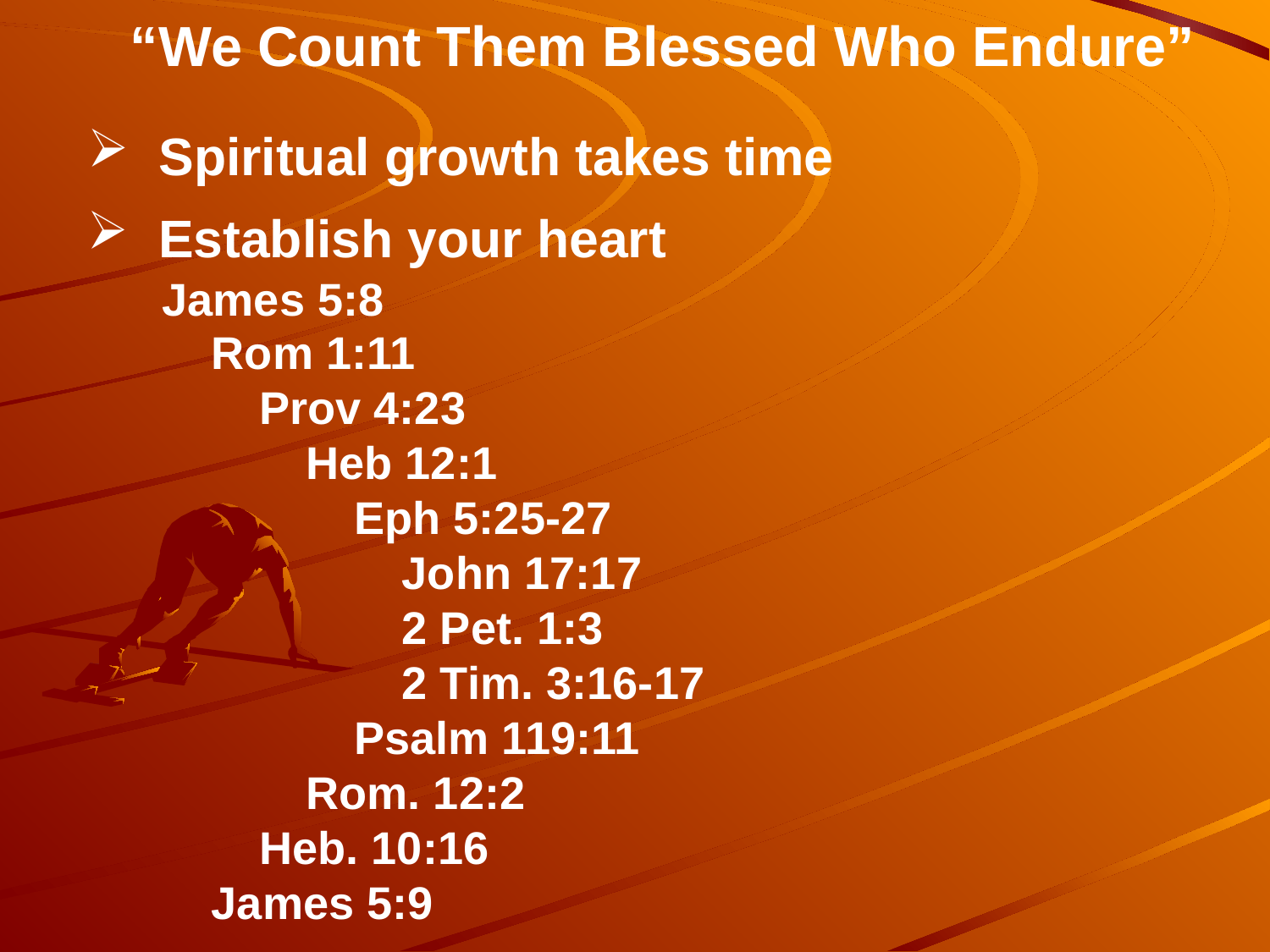

“We Count Them Blessed Who Endure”
  Spiritual growth takes time
  Establish your heart
James 5:8
	Rom 1:11
		Prov 4:23
			Heb 12:1
				Eph 5:25-27
					John 17:17
					2 Pet. 1:3
					2 Tim. 3:16-17
				Psalm 119:11
			Rom. 12:2
		Heb. 10:16
	James 5:9